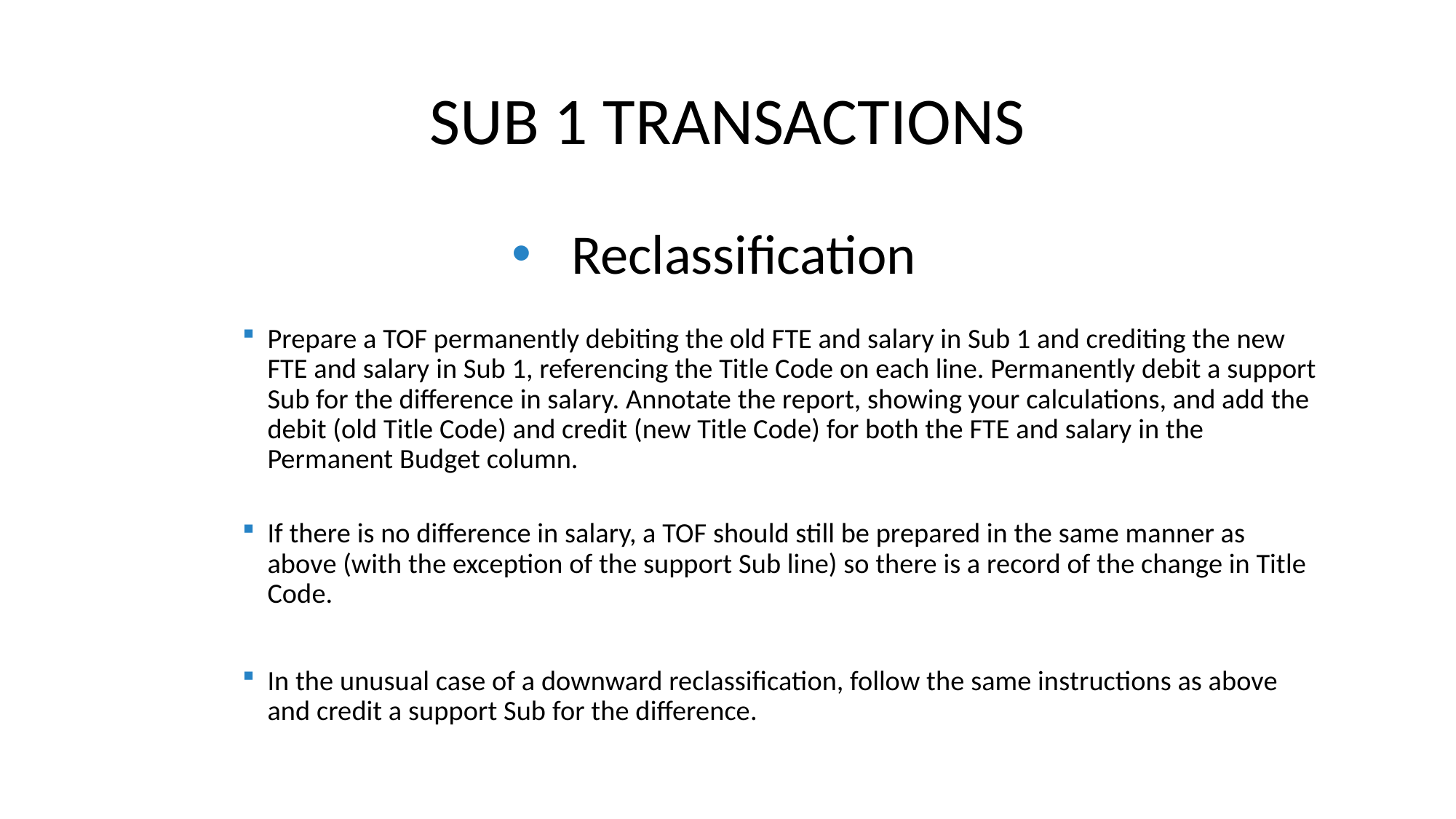

# SUB 1 TRANSACTIONS
Reclassification

Prepare a TOF permanently debiting the old FTE and salary in Sub 1 and crediting the new FTE and salary in Sub 1, referencing the Title Code on each line. Permanently debit a support Sub for the difference in salary. Annotate the report, showing your calculations, and add the debit (old Title Code) and credit (new Title Code) for both the FTE and salary in the Permanent Budget column.

If there is no difference in salary, a TOF should still be prepared in the same manner as above (with the exception of the support Sub line) so there is a record of the change in Title Code.

In the unusual case of a downward reclassification, follow the same instructions as above and credit a support Sub for the difference.